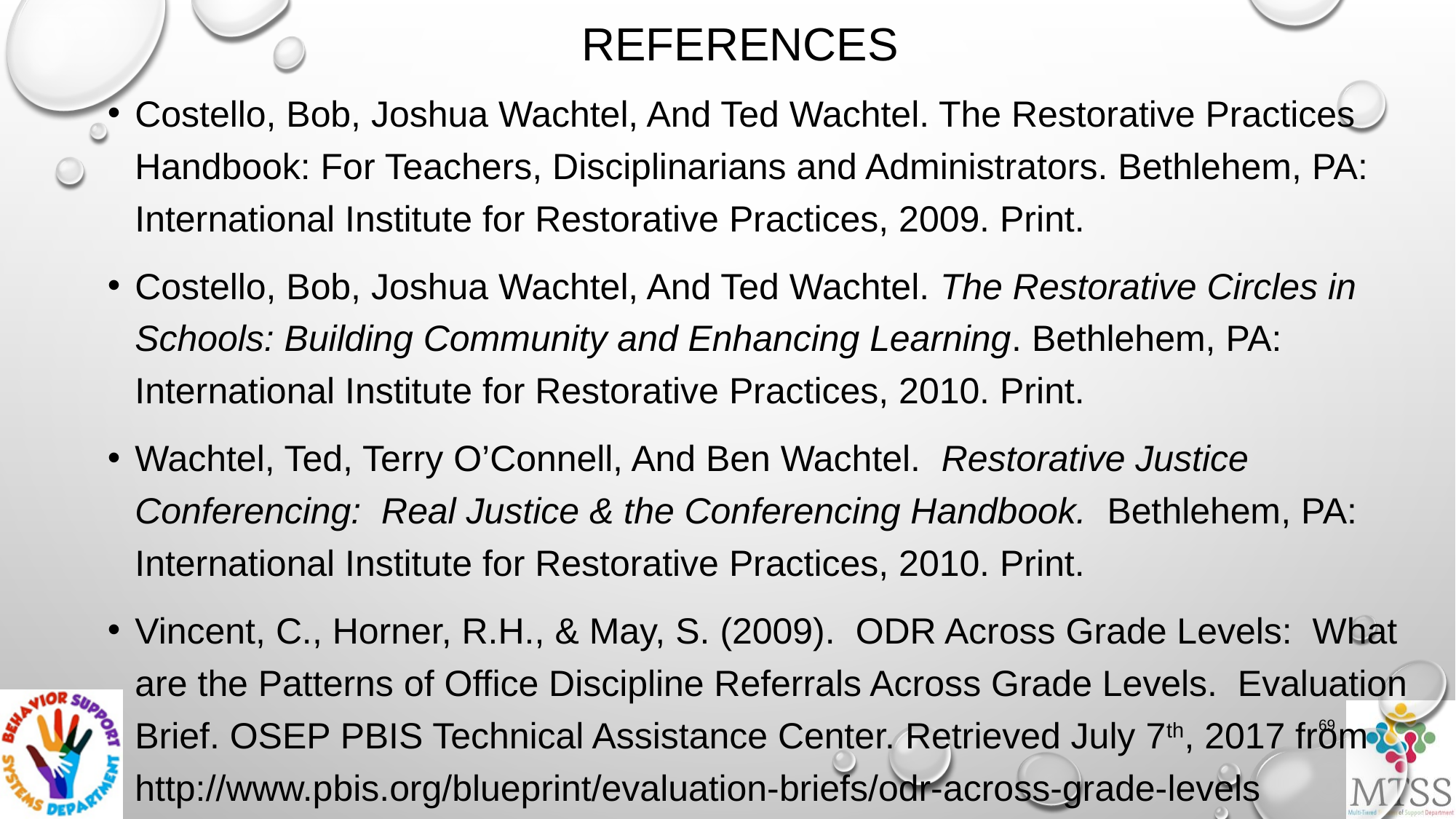

References
Costello, Bob, Joshua Wachtel, And Ted Wachtel. The Restorative Practices Handbook: For Teachers, Disciplinarians and Administrators. Bethlehem, PA: International Institute for Restorative Practices, 2009. Print.
Costello, Bob, Joshua Wachtel, And Ted Wachtel. The Restorative Circles in Schools: Building Community and Enhancing Learning. Bethlehem, PA: International Institute for Restorative Practices, 2010. Print.
Wachtel, Ted, Terry O’Connell, And Ben Wachtel.  Restorative Justice Conferencing:  Real Justice & the Conferencing Handbook.  Bethlehem, PA: International Institute for Restorative Practices, 2010. Print.
Vincent, C., Horner, R.H., & May, S. (2009).  ODR Across Grade Levels:  What are the Patterns of Office Discipline Referrals Across Grade Levels.  Evaluation Brief. OSEP PBIS Technical Assistance Center. Retrieved July 7th, 2017 from http://www.pbis.org/blueprint/evaluation-briefs/odr-across-grade-levels

69